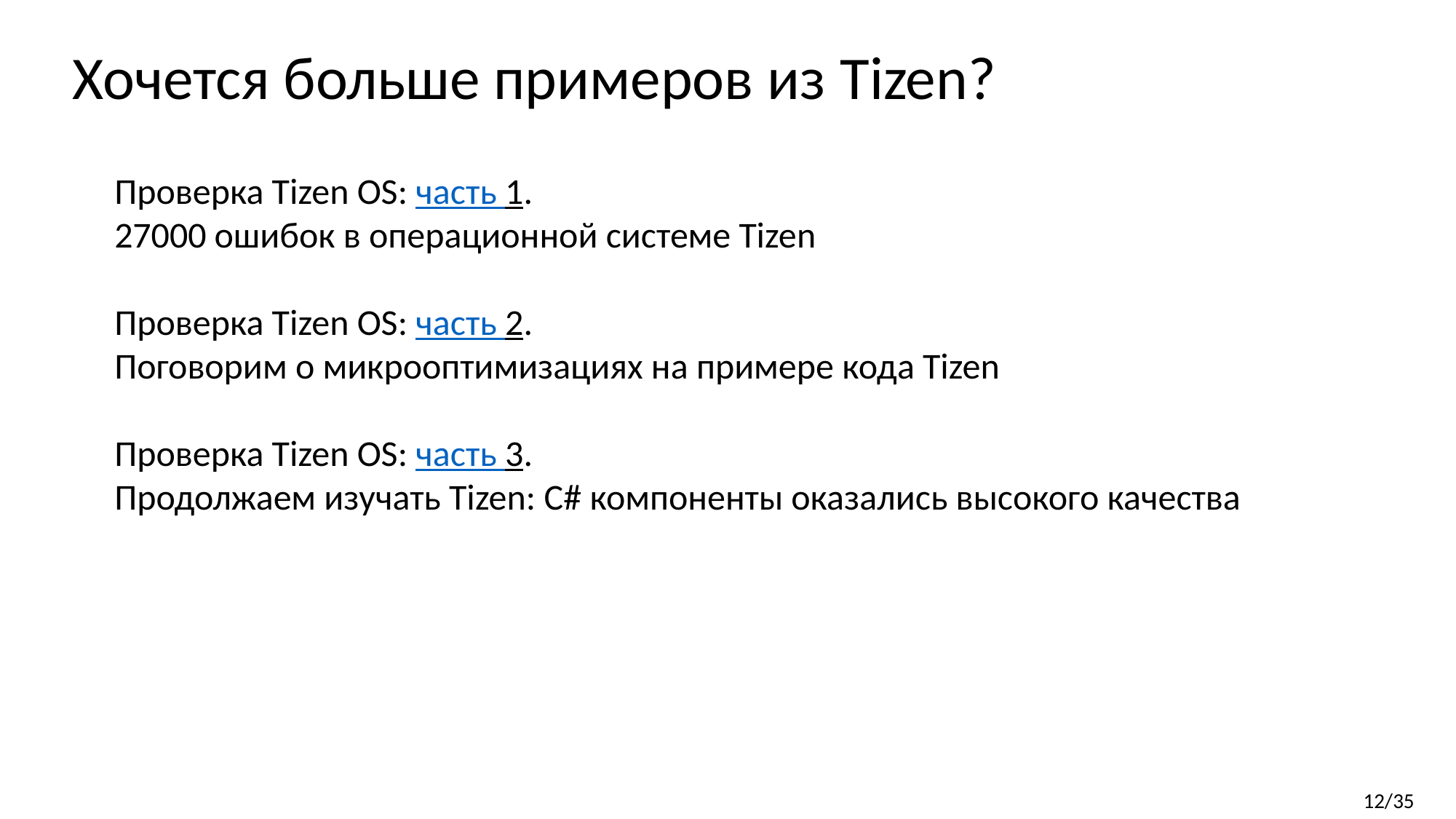

Хочется больше примеров из Tizen?
Проверка Tizen OS: часть 1.
27000 ошибок в операционной системе Tizen

Проверка Tizen OS: часть 2.
Поговорим о микрооптимизациях на примере кода Tizen

Проверка Tizen OS: часть 3.
Продолжаем изучать Tizen: C# компоненты оказались высокого качества